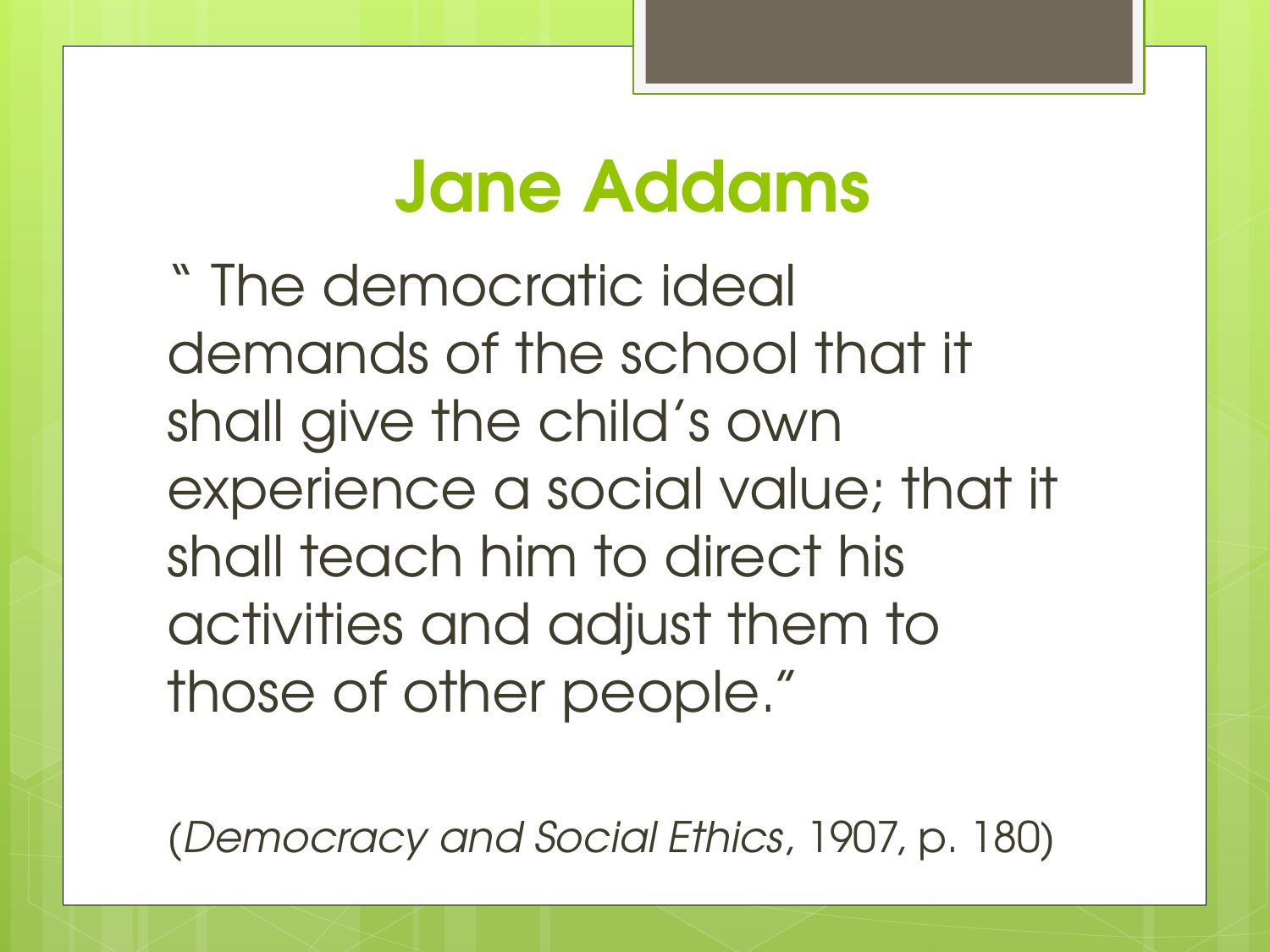

# Jane Addams
“ The democratic ideal demands of the school that it shall give the child’s own experience a social value; that it shall teach him to direct his activities and adjust them to those of other people.”

(Democracy and Social Ethics, 1907, p. 180)